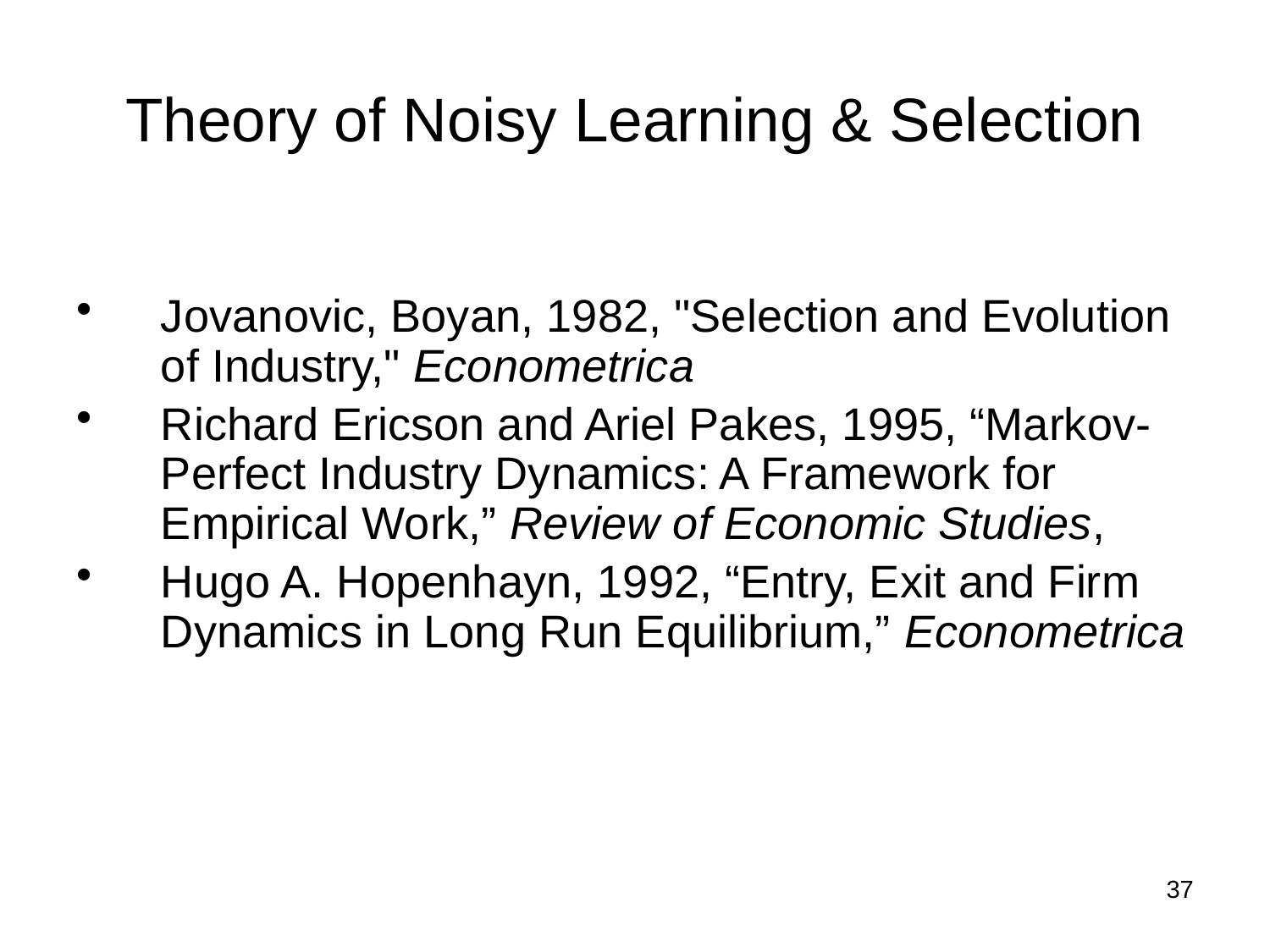

# Theory of Noisy Learning & Selection

Jovanovic, Boyan, 1982, "Selection and Evolution of Industry," Econometrica
Richard Ericson and Ariel Pakes, 1995, “Markov-Perfect Industry Dynamics: A Framework for Empirical Work,” Review of Economic Studies,
Hugo A. Hopenhayn, 1992, “Entry, Exit and Firm Dynamics in Long Run Equilibrium,” Econometrica

37